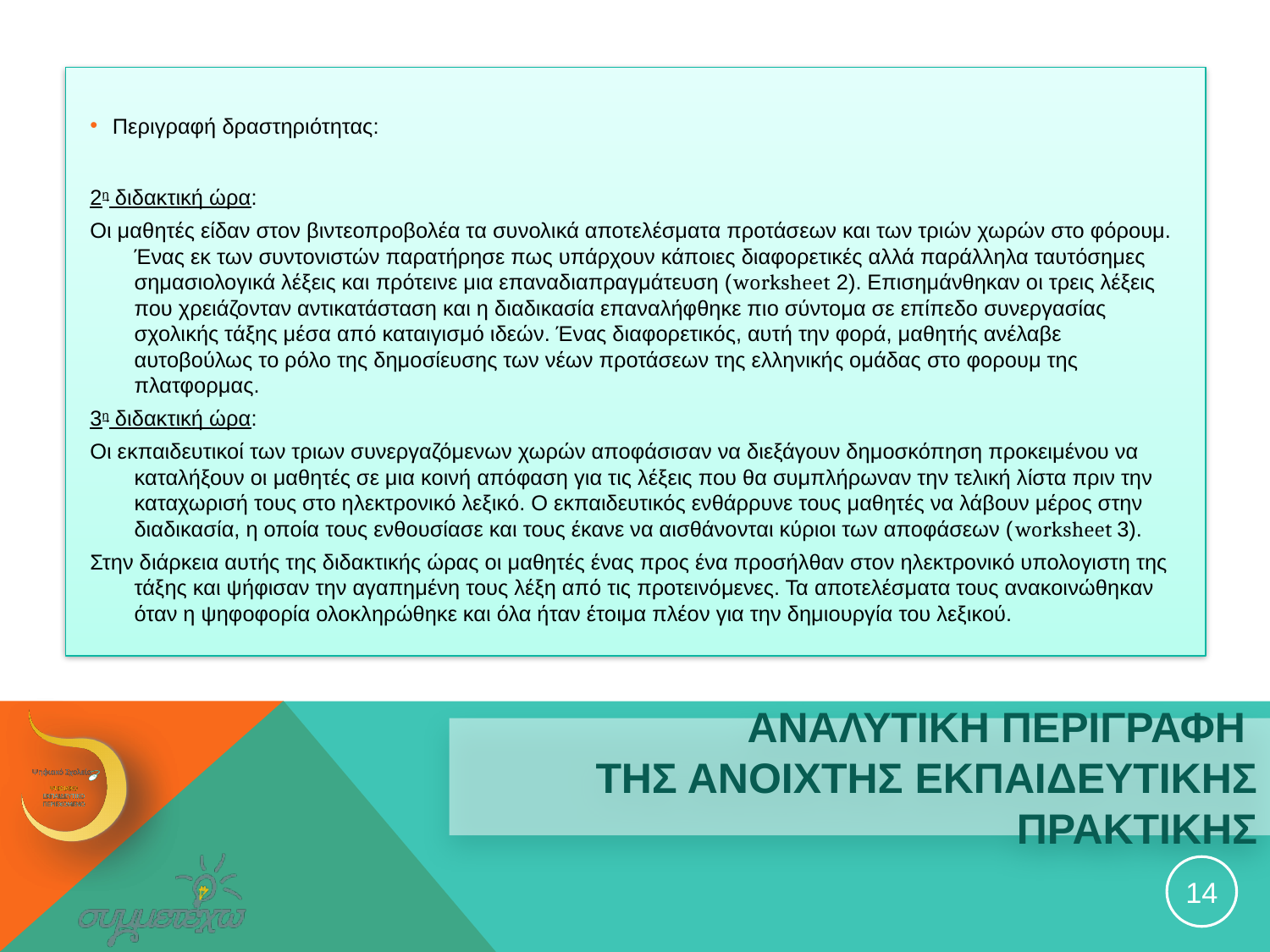

Περιγραφή δραστηριότητας:

2η διδακτική ώρα:
Οι μαθητές είδαν στον βιντεοπροβολέα τα συνολικά αποτελέσματα προτάσεων και των τριών χωρών στο φόρουμ. Ένας εκ των συντονιστών παρατήρησε πως υπάρχουν κάποιες διαφορετικές αλλά παράλληλα ταυτόσημες σημασιολογικά λέξεις και πρότεινε μια επαναδιαπραγμάτευση (worksheet 2). Επισημάνθηκαν οι τρεις λέξεις που χρειάζονταν αντικατάσταση και η διαδικασία επαναλήφθηκε πιο σύντομα σε επίπεδο συνεργασίας σχολικής τάξης μέσα από καταιγισμό ιδεών. Ένας διαφορετικός, αυτή την φορά, μαθητής ανέλαβε αυτοβούλως το ρόλο της δημοσίευσης των νέων προτάσεων της ελληνικής ομάδας στο φορουμ της πλατφορμας.
3η διδακτική ώρα:
Οι εκπαιδευτικοί των τριων συνεργαζόμενων χωρών αποφάσισαν να διεξάγουν δημοσκόπηση προκειμένου να καταλήξουν οι μαθητές σε μια κοινή απόφαση για τις λέξεις που θα συμπλήρωναν την τελική λίστα πριν την καταχωρισή τους στο ηλεκτρονικό λεξικό. Ο εκπαιδευτικός ενθάρρυνε τους μαθητές να λάβουν μέρος στην διαδικασία, η οποία τους ενθουσίασε και τους έκανε να αισθάνονται κύριοι των αποφάσεων (worksheet 3).
Στην διάρκεια αυτής της διδακτικής ώρας οι μαθητές ένας προς ένα προσήλθαν στον ηλεκτρονικό υπολογιστη της τάξης και ψήφισαν την αγαπημένη τους λέξη από τις προτεινόμενες. Τα αποτελέσματα τους ανακοινώθηκαν όταν η ψηφοφορία ολοκληρώθηκε και όλα ήταν έτοιμα πλέον για την δημιουργία του λεξικού.

# ΑΝΑΛΥΤΙΚΗ ΠΕΡΙΓΡΑΦΗ ΤΗΣ ανοιχτησ εκπαιδευτικησ ΠΡΑΚΤΙΚΗΣ
14